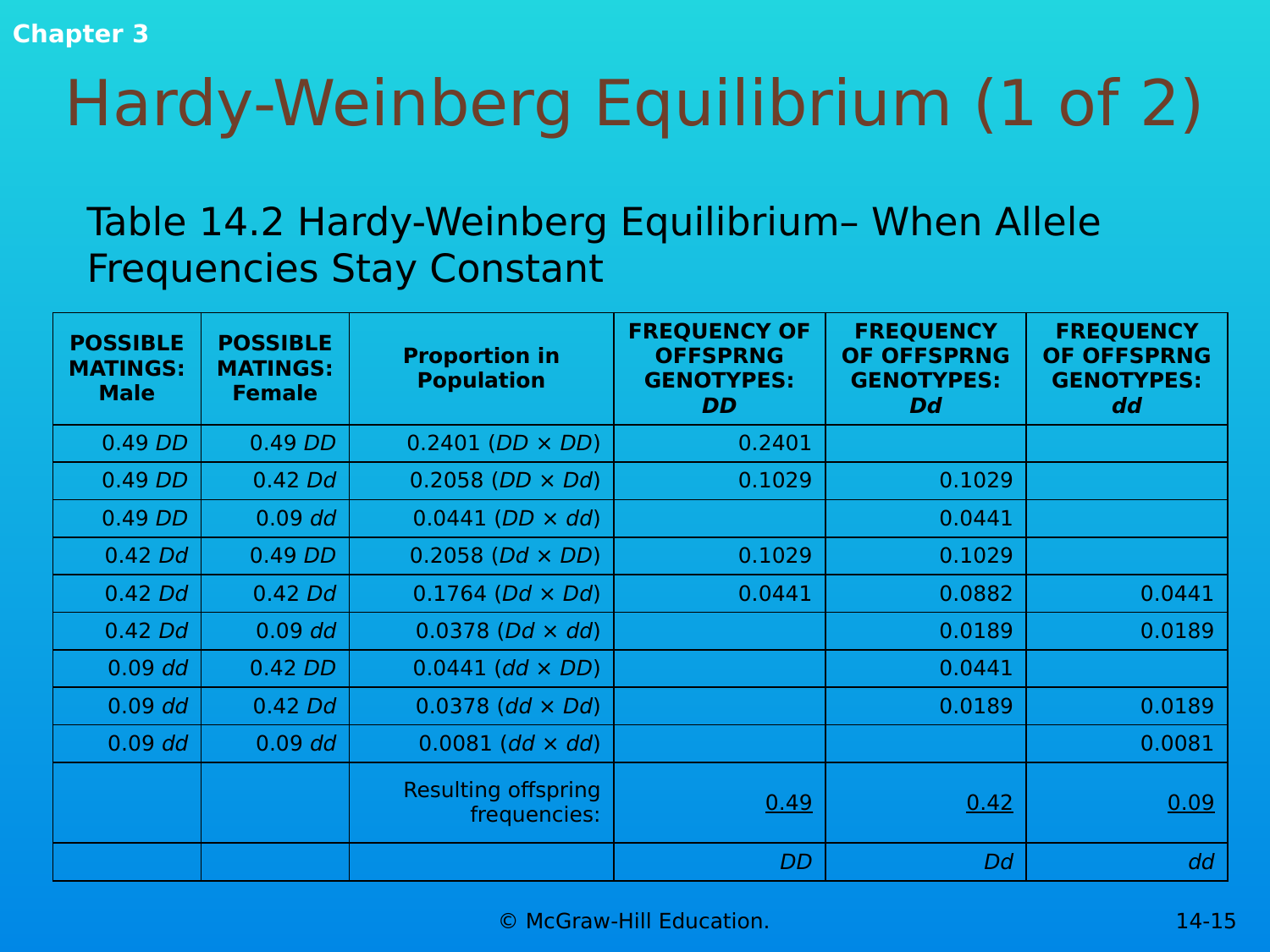

# Hardy-Weinberg Equilibrium (1 of 2)
Table 14.2 Hardy-Weinberg Equilibrium– When Allele Frequencies Stay Constant
| POSSIBLE MATINGS: Male | POSSIBLE MATINGS: Female | Proportion in Population | FREQUENCY OF OFFSPRNG GENOTYPES: DD | FREQUENCY OF OFFSPRNG GENOTYPES: Dd | FREQUENCY OF OFFSPRNG GENOTYPES: dd |
| --- | --- | --- | --- | --- | --- |
| 0.49 DD | 0.49 DD | 0.2401 (DD × DD) | 0.2401 |  |  |
| 0.49 DD | 0.42 Dd | 0.2058 (DD × Dd) | 0.1029 | 0.1029 |  |
| 0.49 DD | 0.09 dd | 0.0441 (DD × dd) |  | 0.0441 |  |
| 0.42 Dd | 0.49 DD | 0.2058 (Dd × DD) | 0.1029 | 0.1029 |  |
| 0.42 Dd | 0.42 Dd | 0.1764 (Dd × Dd) | 0.0441 | 0.0882 | 0.0441 |
| 0.42 Dd | 0.09 dd | 0.0378 (Dd × dd) |  | 0.0189 | 0.0189 |
| 0.09 dd | 0.42 DD | 0.0441 (dd × DD) |  | 0.0441 |  |
| 0.09 dd | 0.42 Dd | 0.0378 (dd × Dd) |  | 0.0189 | 0.0189 |
| 0.09 dd | 0.09 dd | 0.0081 (dd × dd) |  |  | 0.0081 |
|  |  | Resulting offspring frequencies: | 0.49 | 0.42 | 0.09 |
|  |  |  | DD | Dd | dd |